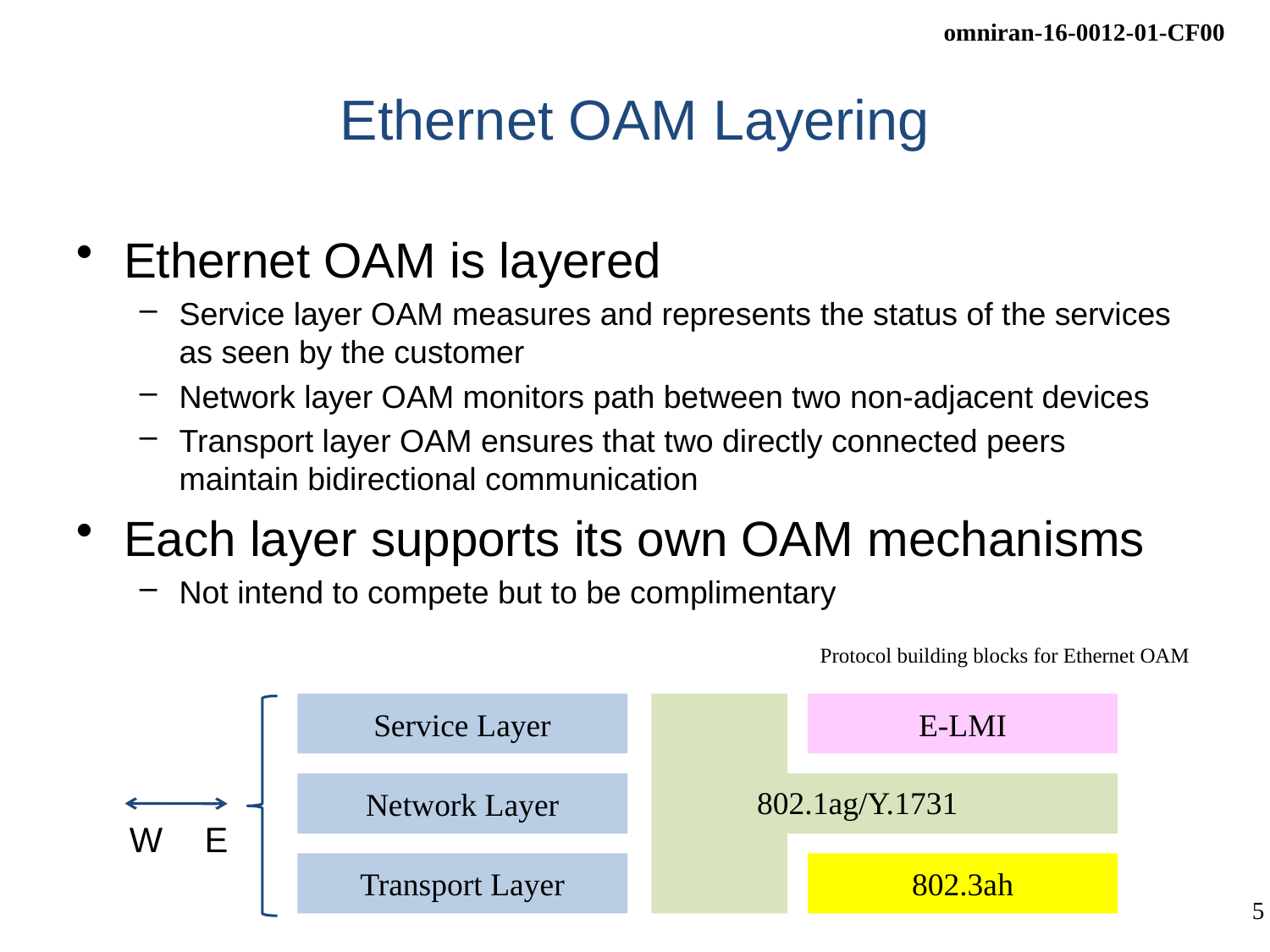

# Ethernet OAM Layering
Ethernet OAM is layered
Service layer OAM measures and represents the status of the services as seen by the customer
Network layer OAM monitors path between two non-adjacent devices
Transport layer OAM ensures that two directly connected peers maintain bidirectional communication
Each layer supports its own OAM mechanisms
Not intend to compete but to be complimentary

Protocol building blocks for Ethernet OAM
Service Layer

E-LMI

Network Layer

802.1ag/Y.1731
W
E
Transport Layer
802.3ah